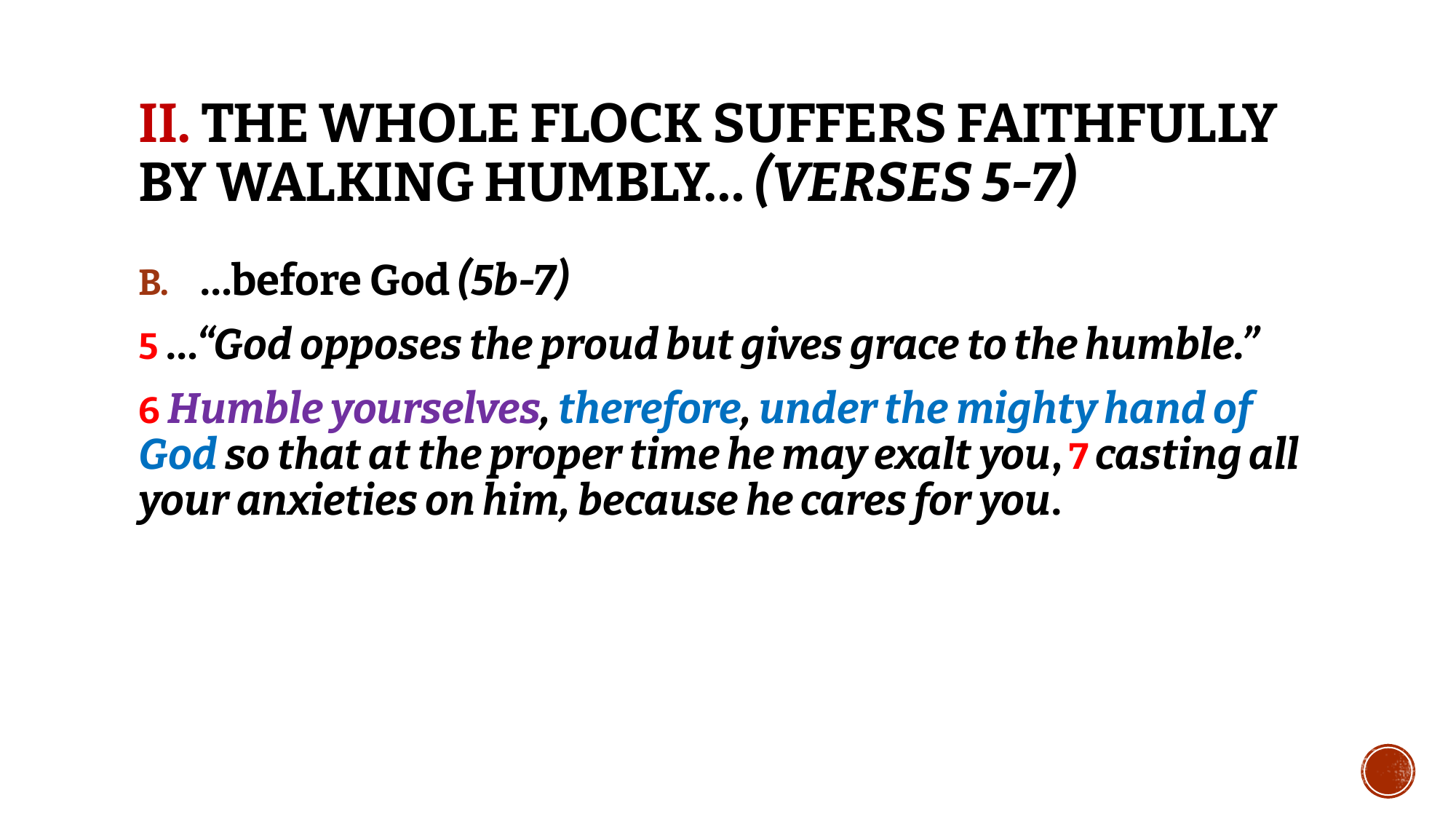

# II. The whole flock suffers faithfully by walking humbly… (Verses 5-7)
…before God (5b-7)
5 …“God opposes the proud but gives grace to the humble.”
6 Humble yourselves, therefore, under the mighty hand of God so that at the proper time he may exalt you, 7 casting all your anxieties on him, because he cares for you.